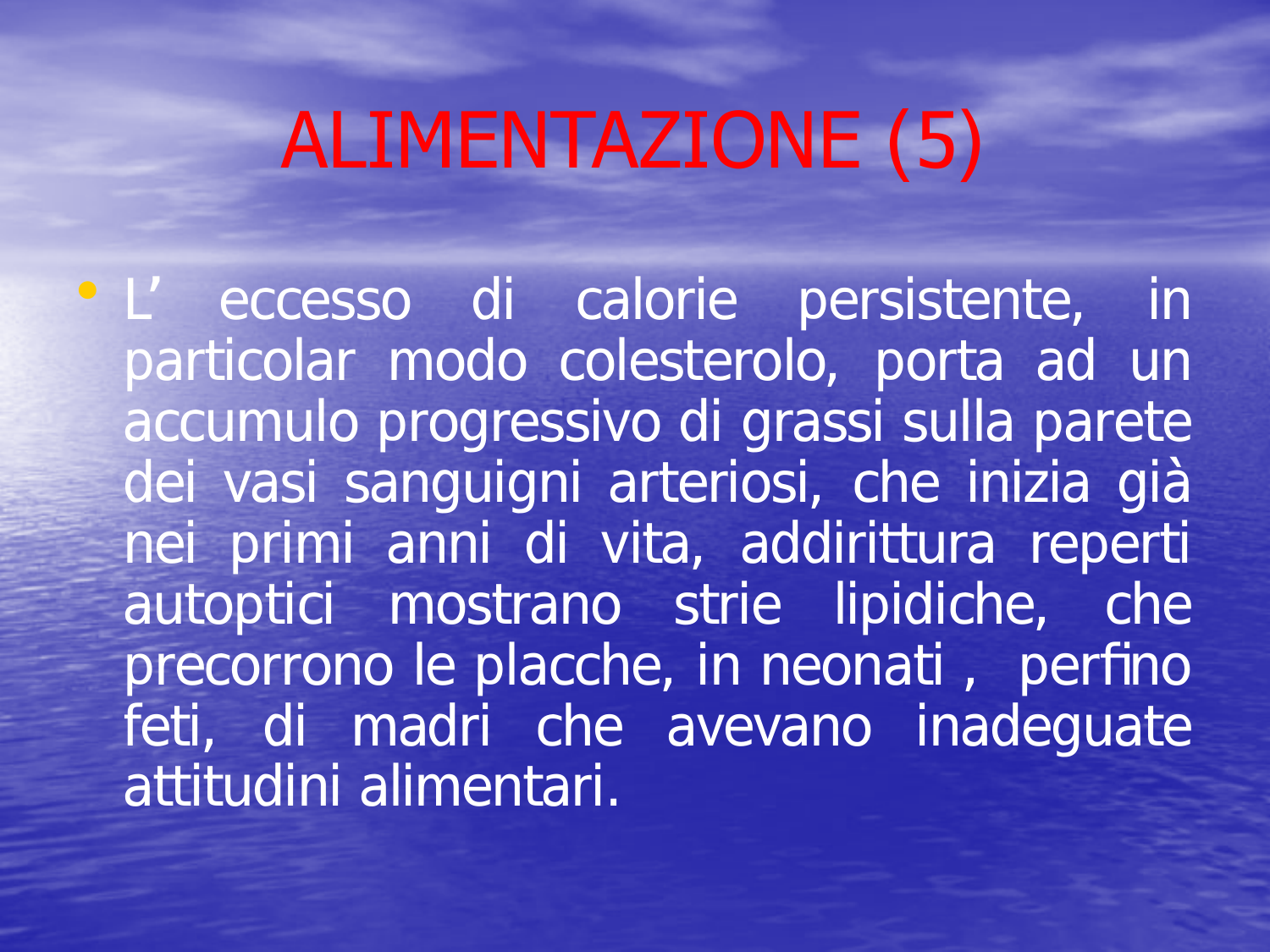

# ALIMENTAZIONE (5)
L’ eccesso di calorie persistente, in particolar modo colesterolo, porta ad un accumulo progressivo di grassi sulla parete dei vasi sanguigni arteriosi, che inizia già nei primi anni di vita, addirittura reperti autoptici mostrano strie lipidiche, che precorrono le placche, in neonati ,  perfino feti, di madri che avevano inadeguate attitudini alimentari.